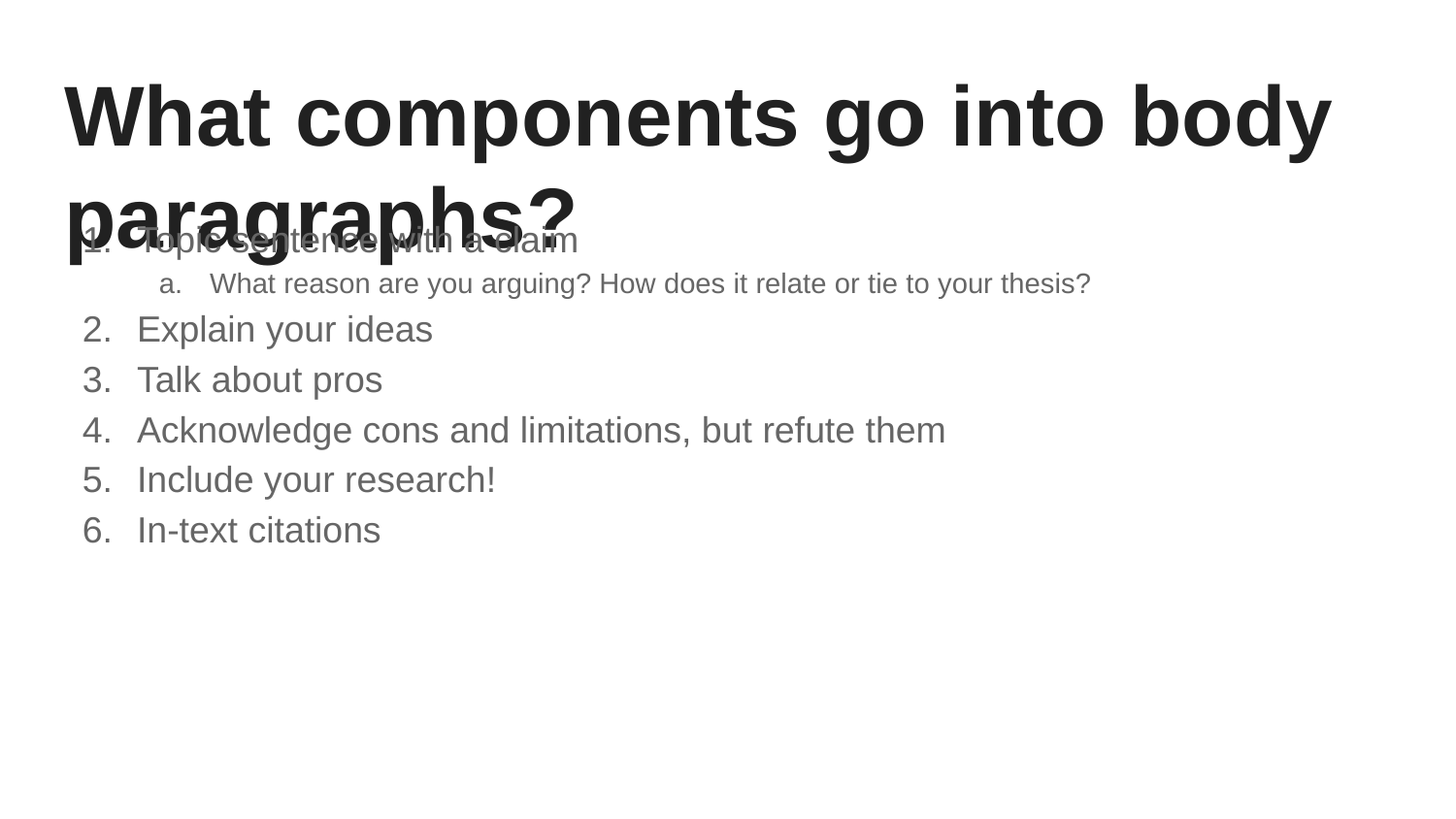

# What components go into body paragraphs?
Topic sentence with a claim
What reason are you arguing? How does it relate or tie to your thesis?
Explain your ideas
Talk about pros
Acknowledge cons and limitations, but refute them
Include your research!
In-text citations